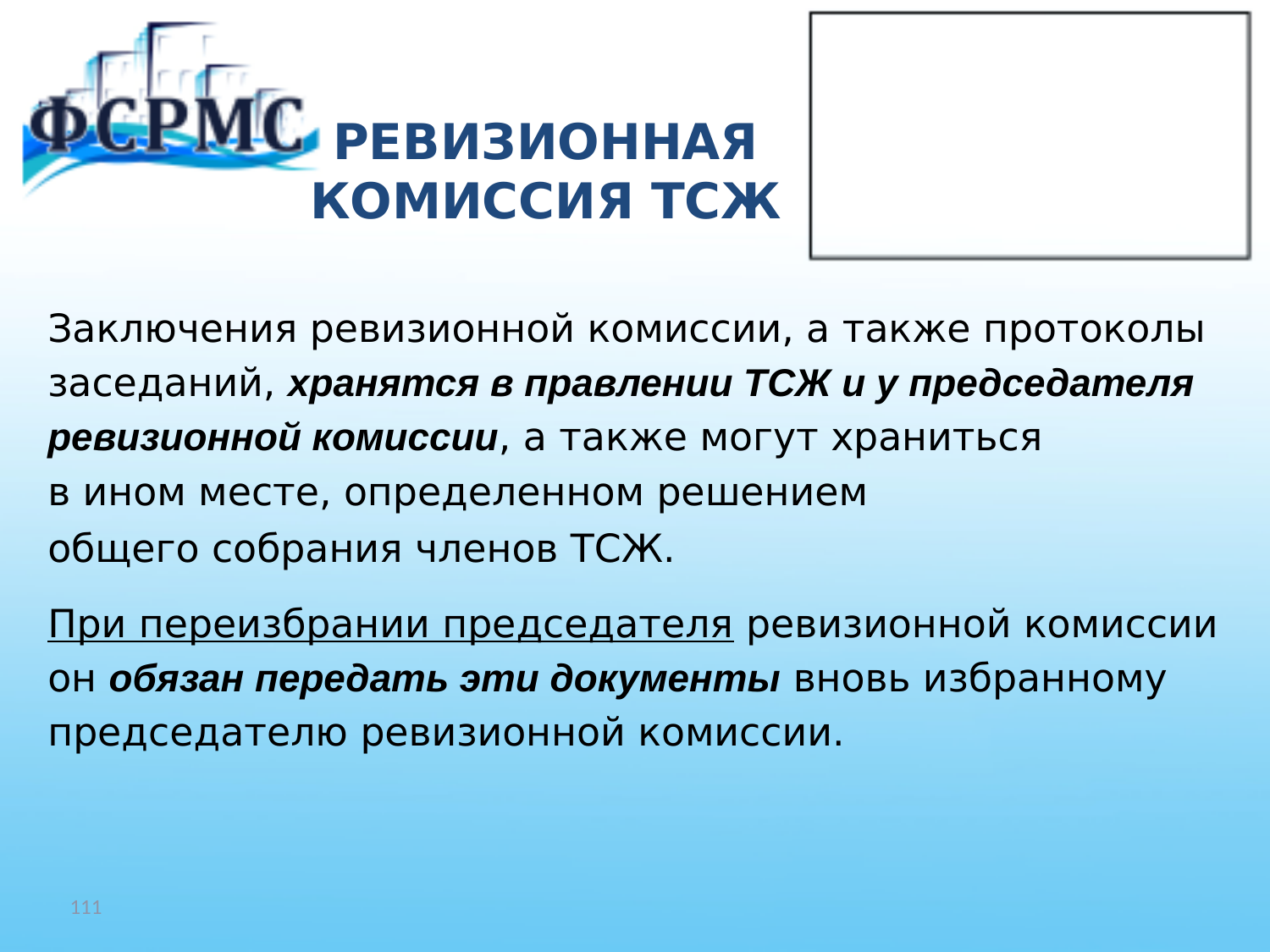

# РЕВИЗИОННАЯ КОМИССИЯ ТСЖ
Заключения ревизионной комиссии, а также протоколы
заседаний, хранятся в правлении ТСЖ и у председателя
ревизионной комиссии, а также могут храниться
в ином месте, определенном решением
общего собрания членов ТСЖ.
При переизбрании председателя ревизионной комиссии
он обязан передать эти документы вновь избранному
председателю ревизионной комиссии.

111